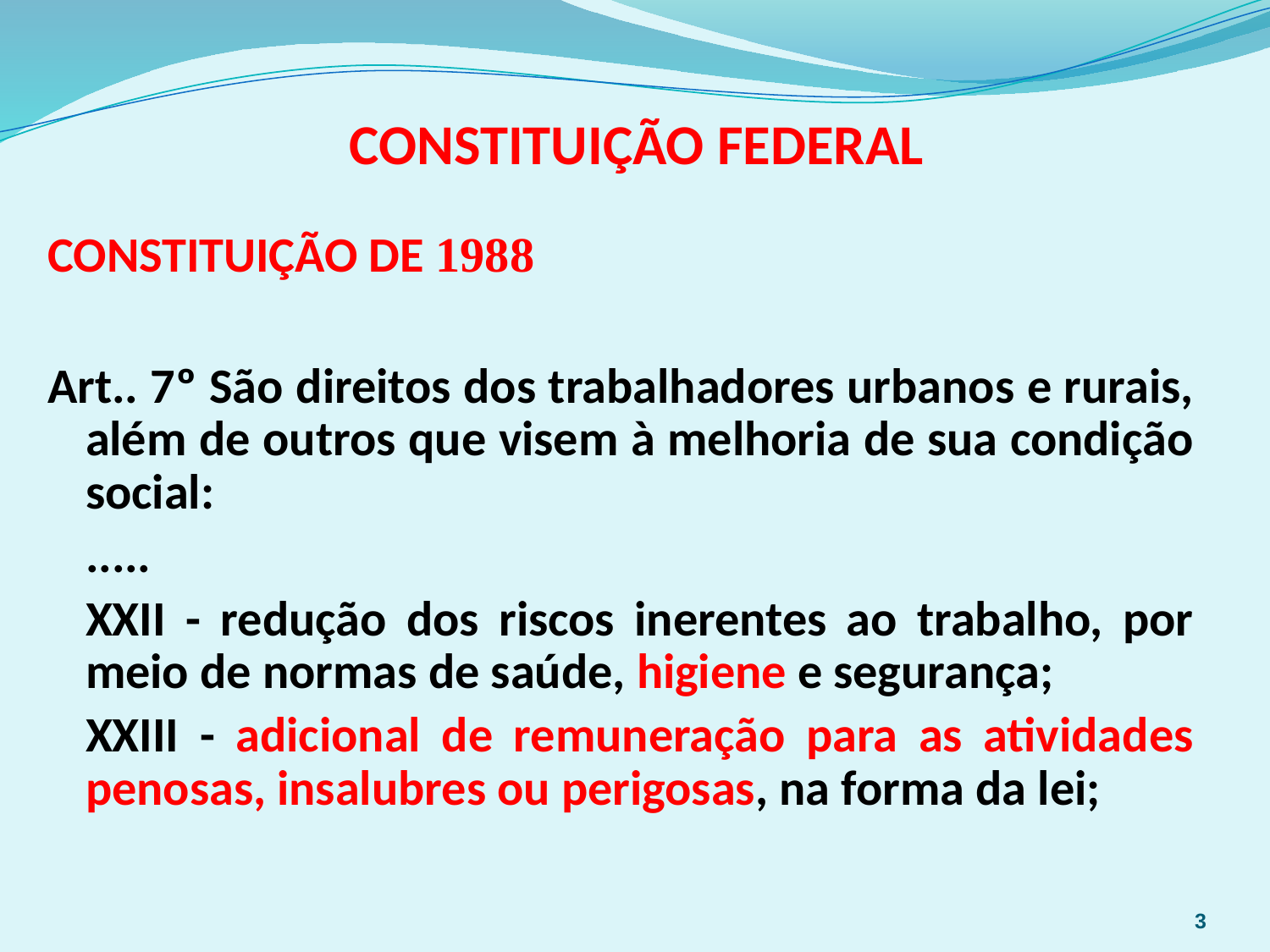

# CONSTITUIÇÃO FEDERAL
CONSTITUIÇÃO DE 1988

Art.. 7º São direitos dos trabalhadores urbanos e rurais, além de outros que visem à melhoria de sua condição social:
	.....
	XXII - redução dos riscos inerentes ao trabalho, por meio de normas de saúde, higiene e segurança;
	XXIII - adicional de remuneração para as atividades penosas, insalubres ou perigosas, na forma da lei;

3